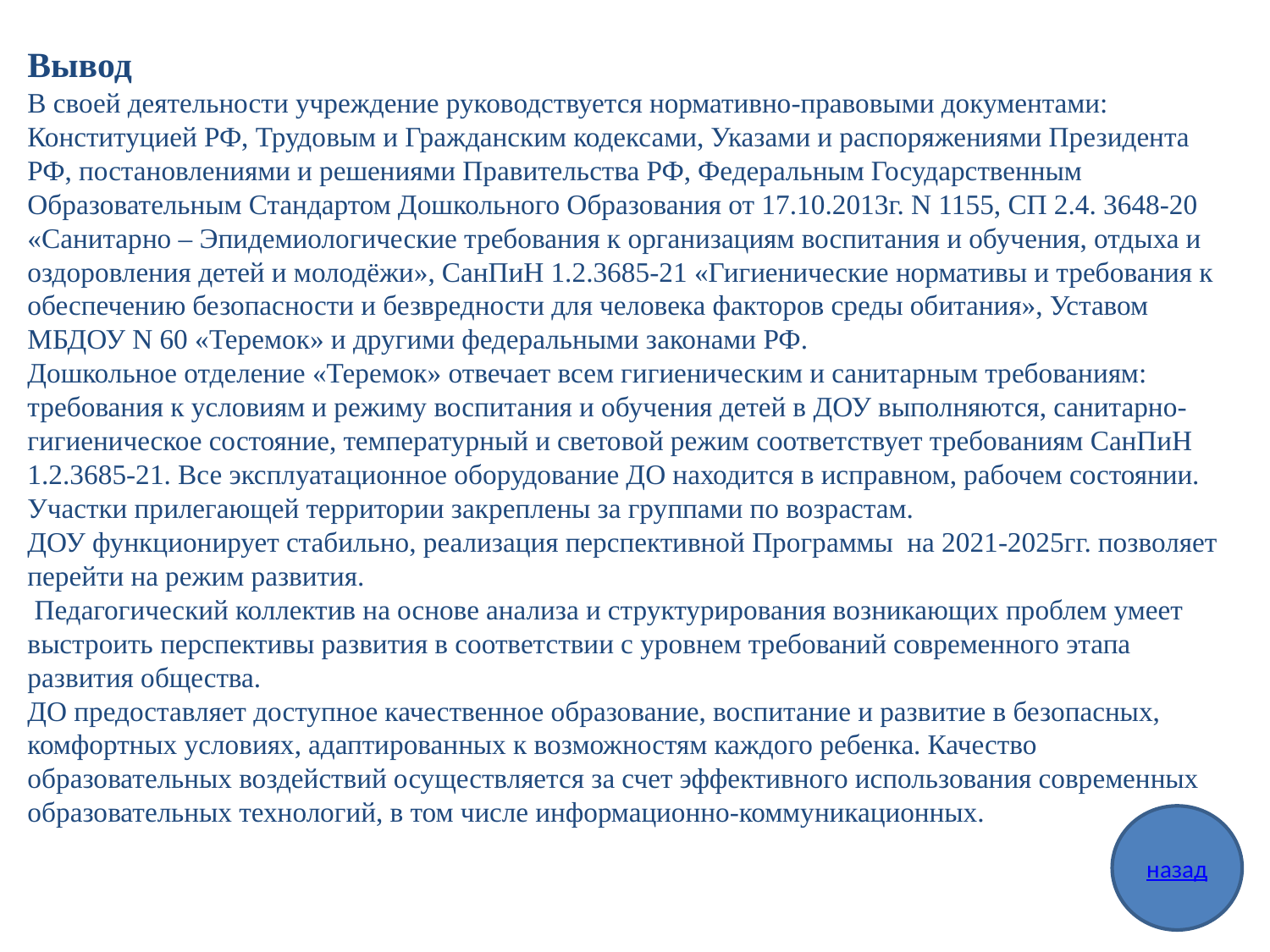

Вывод
В своей деятельности учреждение руководствуется нормативно-правовыми документами: Конституцией РФ, Трудовым и Гражданским кодексами, Указами и распоряжениями Президента РФ, постановлениями и решениями Правительства РФ, Федеральным Государственным Образовательным Стандартом Дошкольного Образования от 17.10.2013г. N 1155, СП 2.4. 3648-20 «Санитарно – Эпидемиологические требования к организациям воспитания и обучения, отдыха и оздоровления детей и молодёжи», СанПиН 1.2.3685-21 «Гигиенические нормативы и требования к обеспечению безопасности и безвредности для человека факторов среды обитания», Уставом МБДОУ N 60 «Теремок» и другими федеральными законами РФ.
Дошкольное отделение «Теремок» отвечает всем гигиеническим и санитарным требованиям: требования к условиям и режиму воспитания и обучения детей в ДОУ выполняются, санитарно-гигиеническое состояние, температурный и световой режим соответствует требованиям СанПиН 1.2.3685-21. Все эксплуатационное оборудование ДО находится в исправном, рабочем состоянии. Участки прилегающей территории закреплены за группами по возрастам.
ДОУ функционирует стабильно, реализация перспективной Программы  на 2021-2025гг. позволяет перейти на режим развития.
 Педагогический коллектив на основе анализа и структурирования возникающих проблем умеет выстроить перспективы развития в соответствии с уровнем требований современного этапа развития общества.
ДО предоставляет доступное качественное образование, воспитание и развитие в безопасных, комфортных условиях, адаптированных к возможностям каждого ребенка. Качество образовательных воздействий осуществляется за счет эффективного использования современных образовательных технологий, в том числе информационно-коммуникационных.
назад